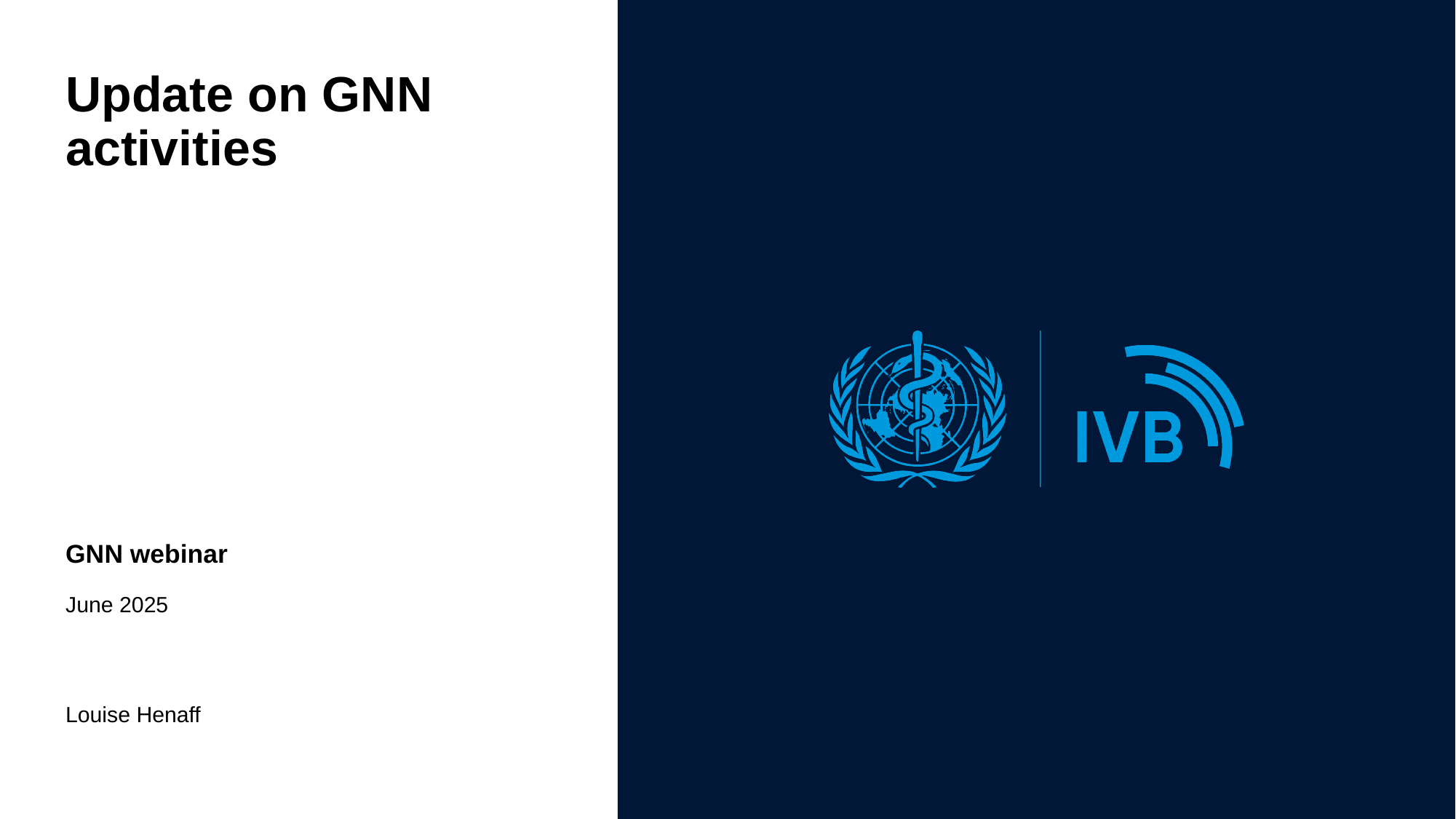

# Update on GNN activities
GNN webinar
June 2025
Louise Henaff